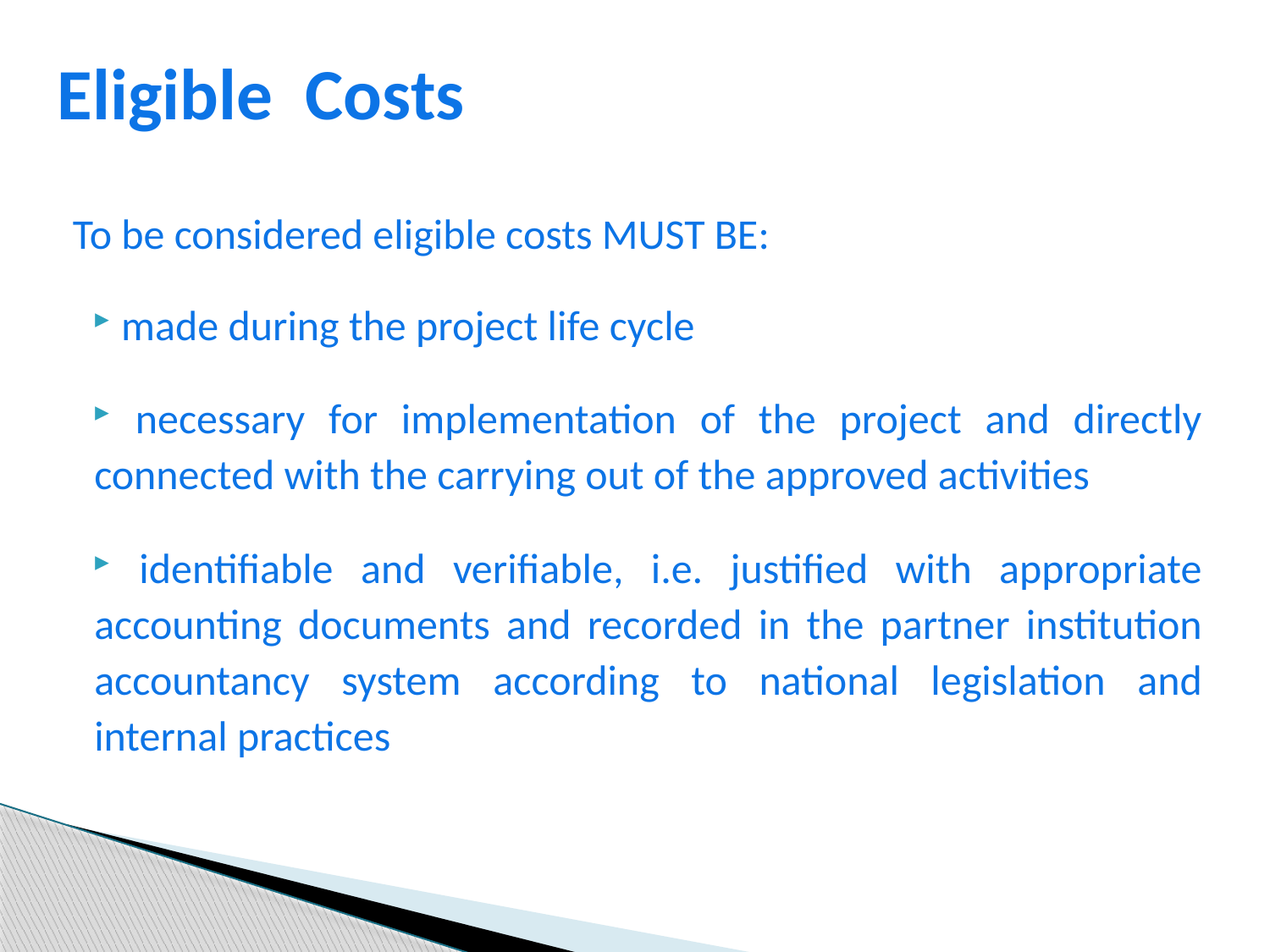

# Eligible  Costs
To be considered eligible costs MUST BE:

 made during the project life cycle

 necessary for implementation of the project and directly connected with the carrying out of the approved activities

 identifiable and verifiable, i.e. justified with appropriate accounting documents and recorded in the partner institution accountancy system according to national legislation and internal practices